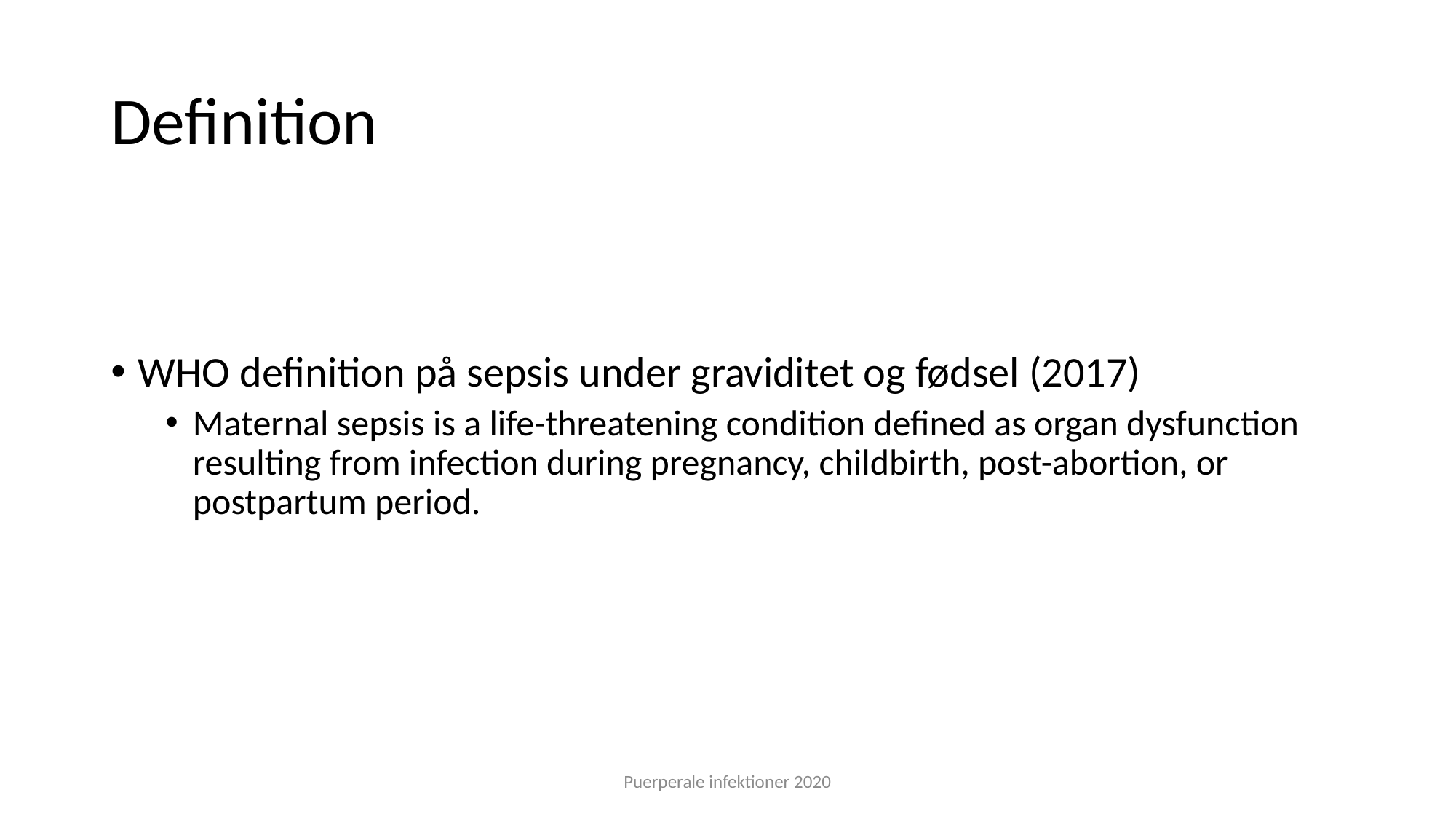

# Definition

WHO definition på sepsis under graviditet og fødsel (2017)
Maternal sepsis is a life-threatening condition defined as organ dysfunction resulting from infection during pregnancy, childbirth, post-abortion, or postpartum period.

Puerperale infektioner 2020